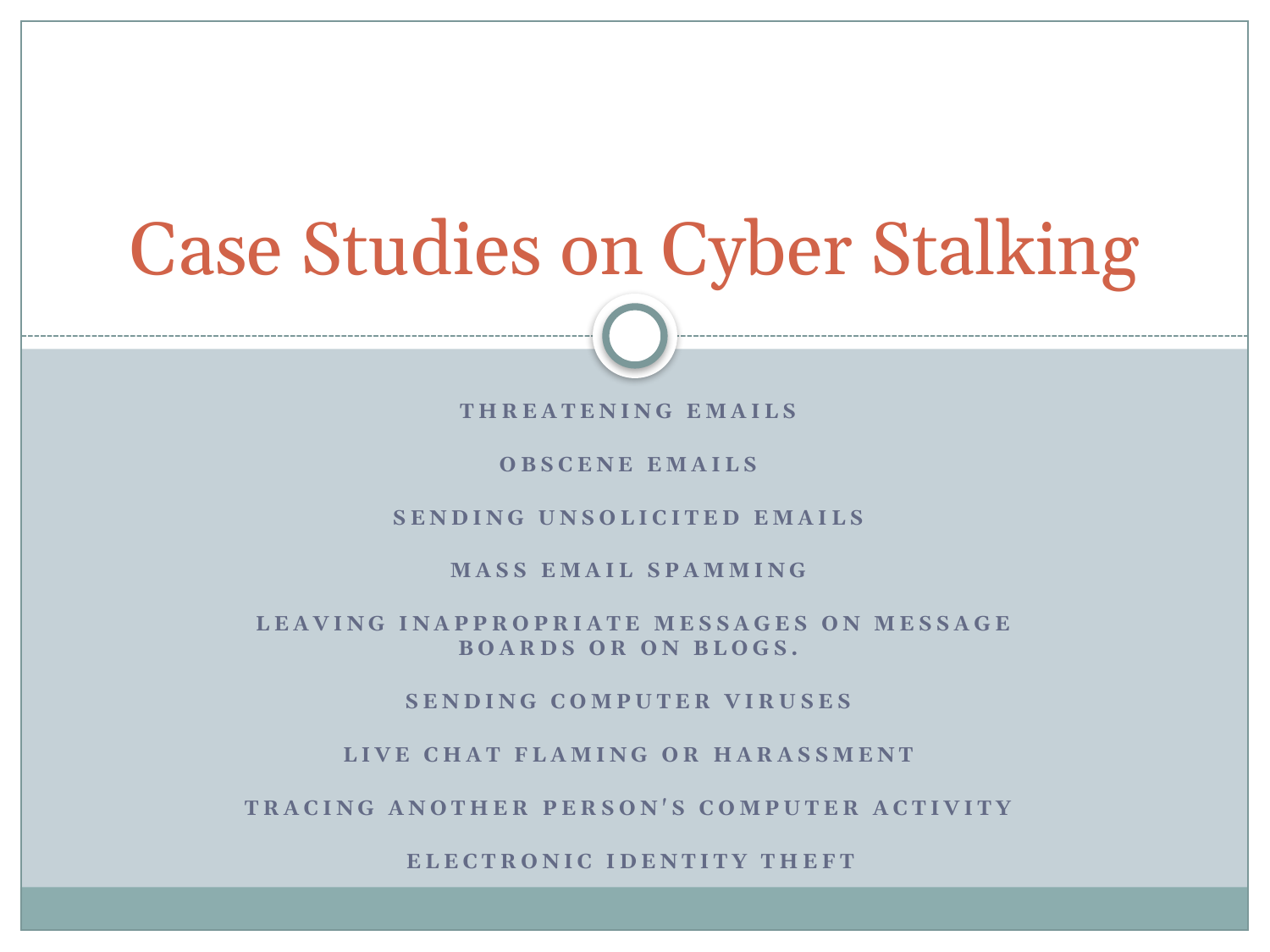

# Case Studies on Cyber Stalking
Threatening emails
Obscene emails
Sending unsolicited emails
Mass email spamming
Leaving inappropriate messages on message boards or on blogs.
Sending computer viruses
Live chat flaming or harassment
Tracing another person's computer activity
Electronic identity theft